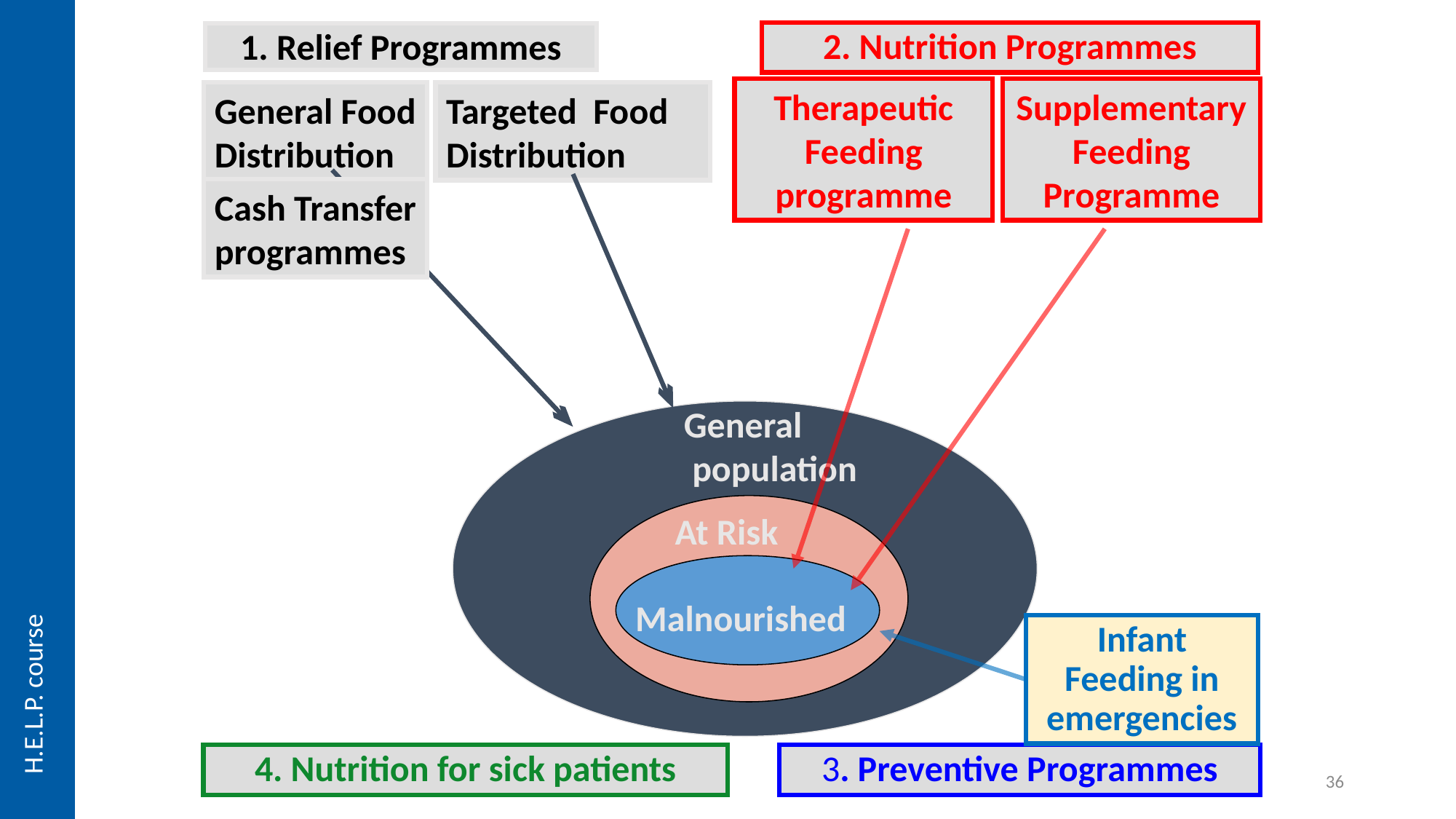

2. Nutrition Programmes
1. Relief Programmes
Therapeutic Feeding programme
Supplementary Feeding Programme
General Food Distribution
Targeted  Food Distribution

Cash Transfer programmes
General
 population

At Risk

Malnourished
H.E.L.P. course
Infant Feeding in emergencies
4. Nutrition for sick patients
3. Preventive Programmes
36